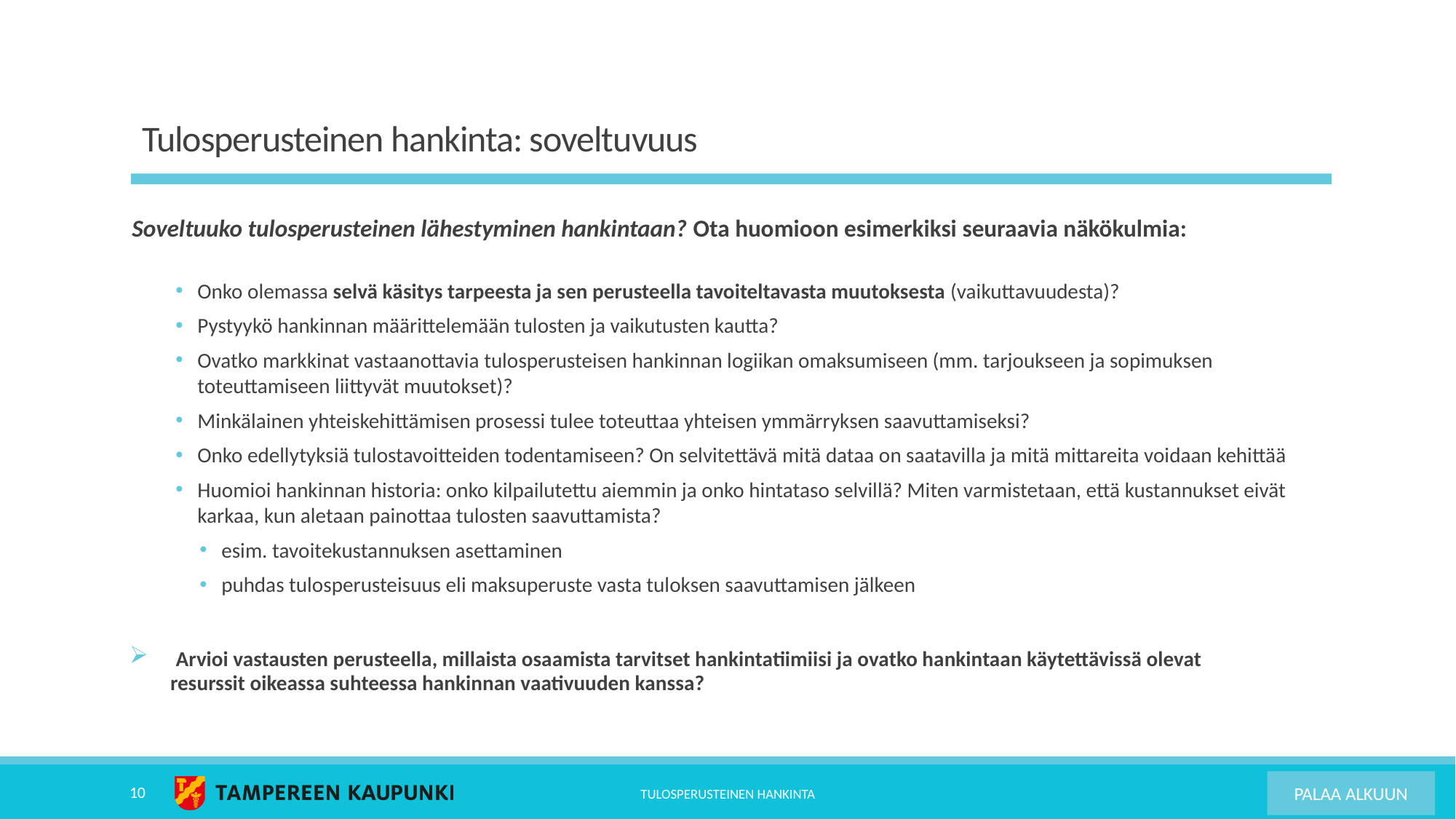

# Tulosperusteinen hankinta: soveltuvuus
Soveltuuko tulosperusteinen lähestyminen hankintaan? Ota huomioon esimerkiksi seuraavia näkökulmia:
Onko olemassa selvä käsitys tarpeesta ja sen perusteella tavoiteltavasta muutoksesta (vaikuttavuudesta)?
Pystyykö hankinnan määrittelemään tulosten ja vaikutusten kautta?
Ovatko markkinat vastaanottavia tulosperusteisen hankinnan logiikan omaksumiseen (mm. tarjoukseen ja sopimuksen toteuttamiseen liittyvät muutokset)?
Minkälainen yhteiskehittämisen prosessi tulee toteuttaa yhteisen ymmärryksen saavuttamiseksi?
Onko edellytyksiä tulostavoitteiden todentamiseen? On selvitettävä mitä dataa on saatavilla ja mitä mittareita voidaan kehittää
Huomioi hankinnan historia: onko kilpailutettu aiemmin ja onko hintataso selvillä? Miten varmistetaan, että kustannukset eivät karkaa, kun aletaan painottaa tulosten saavuttamista?
esim. tavoitekustannuksen asettaminen
puhdas tulosperusteisuus eli maksuperuste vasta tuloksen saavuttamisen jälkeen

 Arvioi vastausten perusteella, millaista osaamista tarvitset hankintatiimiisi ja ovatko hankintaan käytettävissä olevat resurssit oikeassa suhteessa hankinnan vaativuuden kanssa?
10
PALAA ALKUUN
TULOSPERUSTEINEN HANKINTA